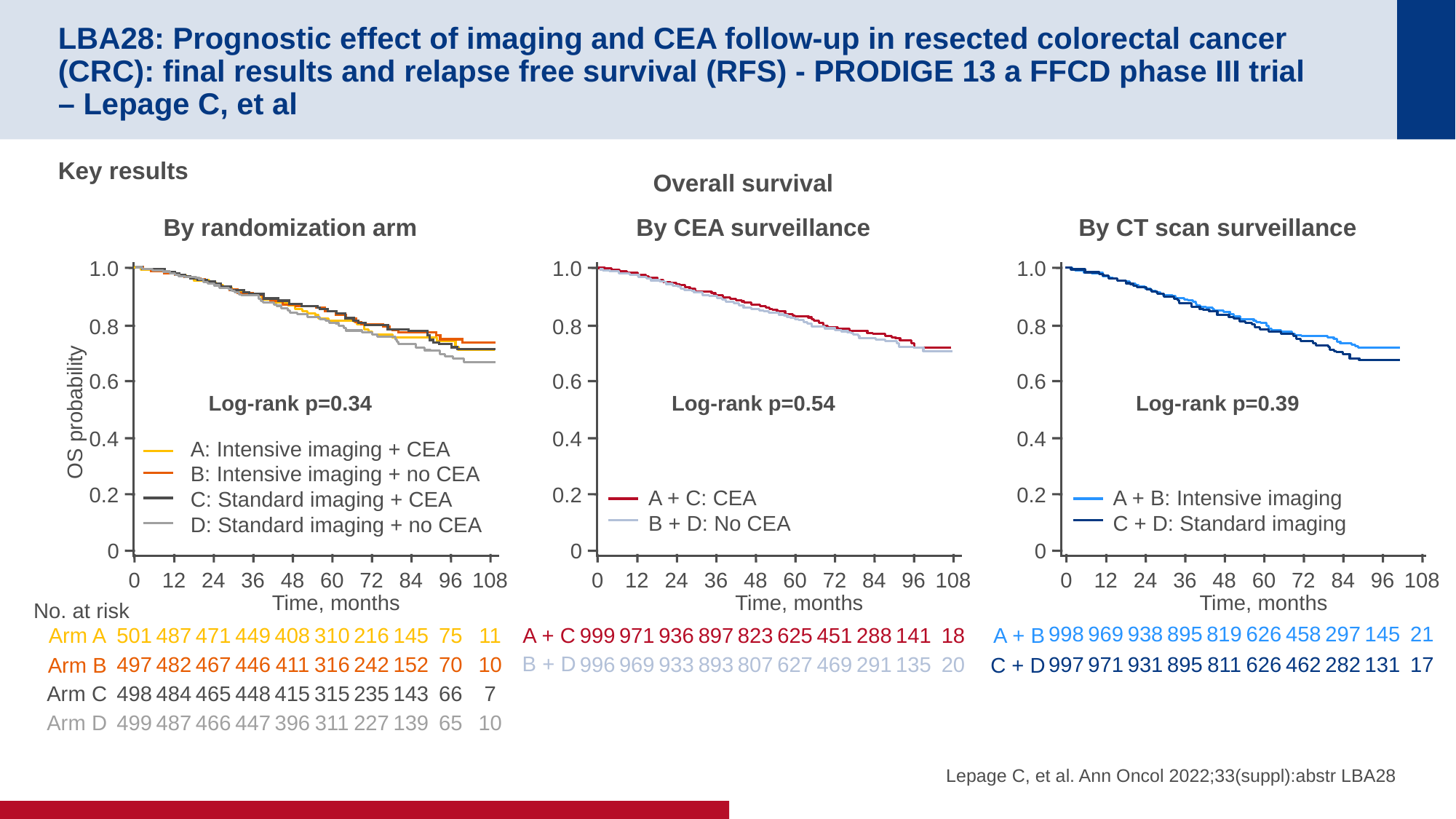

# LBA28: Prognostic effect of imaging and CEA follow-up in resected colorectal cancer (CRC): final results and relapse free survival (RFS) - PRODIGE 13 a FFCD phase III trial – Lepage C, et al
Key results
Overall survival
By randomization arm
By CEA surveillance
By CT scan surveillance
1.0
1.0
1.0

0.8
0.8
0.8

0.6
0.6
0.6

Log-rank p=0.34
Log-rank p=0.54
Log-rank p=0.39
OS probability
0.4
0.4
0.4
A: Intensive imaging + CEA
B: Intensive imaging + no CEA
C: Standard imaging + CEA
D: Standard imaging + no CEA

0.2
0.2
0.2
A + C: CEA
B + D: No CEA
A + B: Intensive imaging
C + D: Standard imaging

0
0
0

0
12
24
36
48
60
72
84
96
108

0
12
24
36
48
60
72
84
96
108

0
12
24
36
48
60
72
84
96
108
Time, months
Time, months
Time, months
No. at risk
Arm A
A + C
A + B
998
969
938
895
819
626
458
297
145
21
501
487
471
449
408
310
216
145
75
11
999
971
936
897
823
625
451
288
141
18
B + D
Arm B
497
482
467
446
411
316
242
152
70
10
996
969
933
893
807
627
469
291
135
20
C + D
997
971
931
895
811
626
462
282
131
17
Arm C
498
484
465
448
415
315
235
143
66
7
Arm D
499
487
466
447
396
311
227
139
65
10
Lepage C, et al. Ann Oncol 2022;33(suppl):abstr LBA28